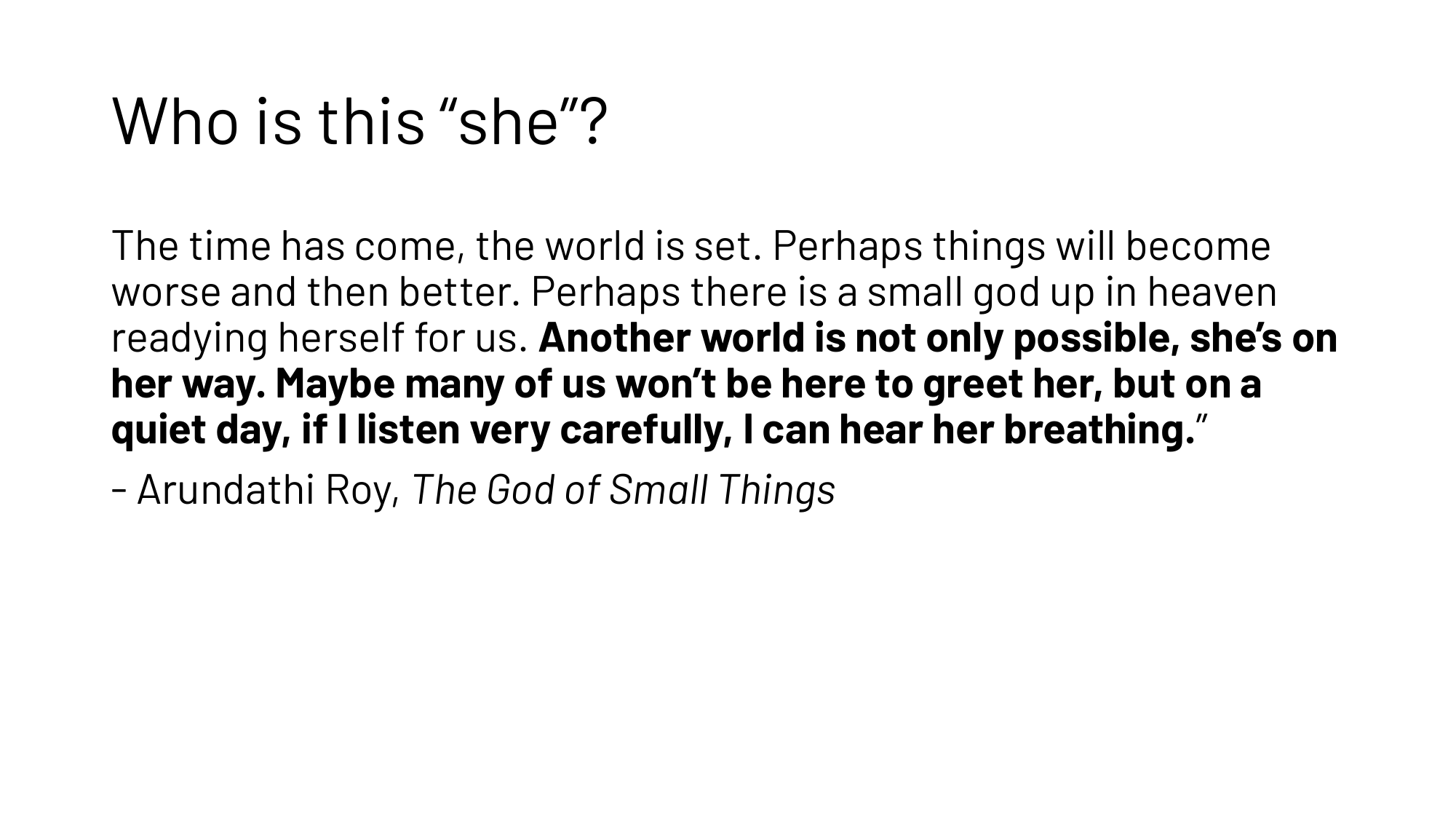

# Who is this “she”?
The time has come, the world is set. Perhaps things will become worse and then better. Perhaps there is a small god up in heaven readying herself for us. Another world is not only possible, she’s on her way. Maybe many of us won’t be here to greet her, but on a quiet day, if I listen very carefully, I can hear her breathing.”
- Arundathi Roy, The God of Small Things